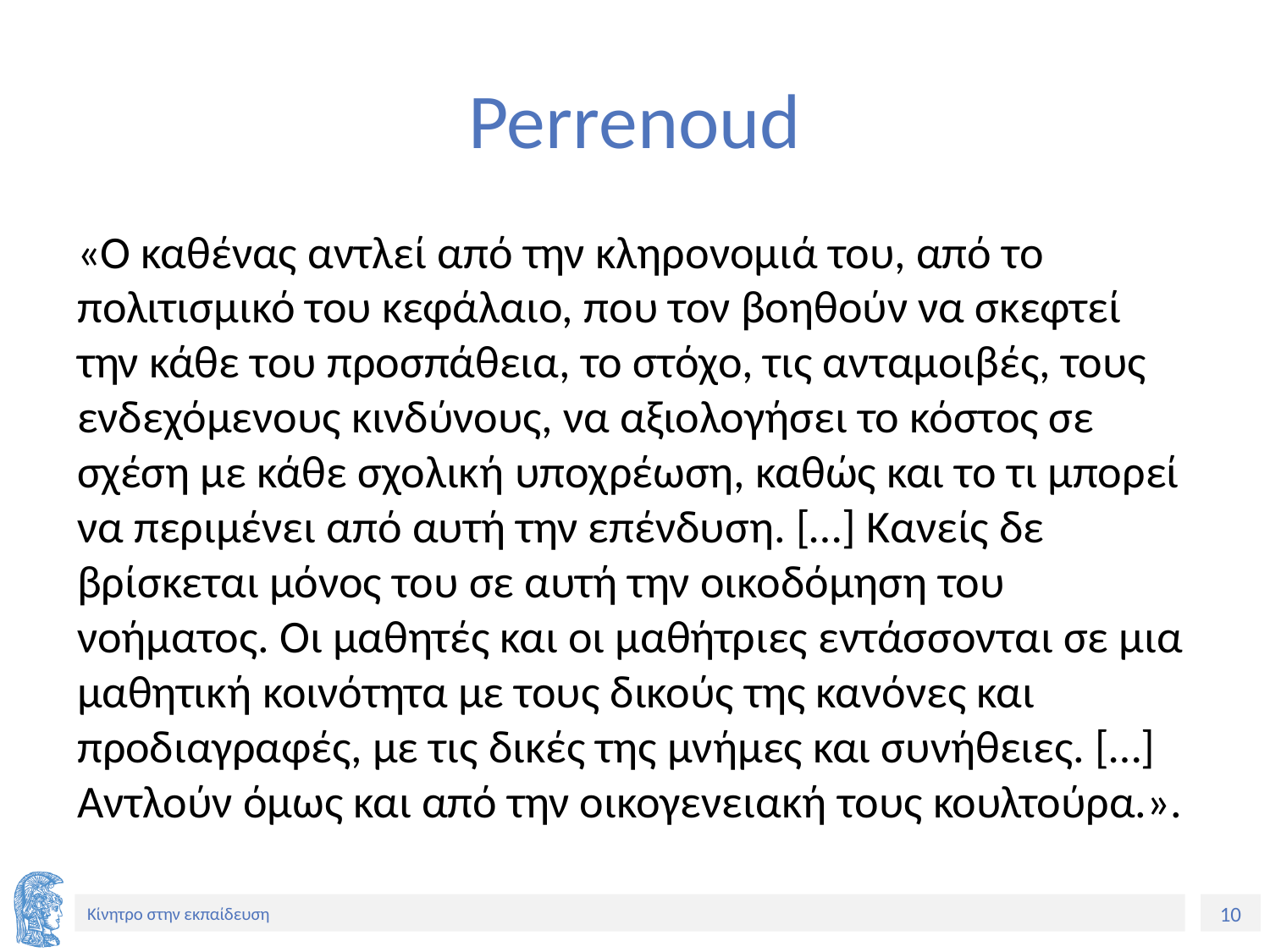

# Perrenoud
«Ο καθένας αντλεί από την κληρονομιά του, από το πολιτισμικό του κεφάλαιο, που τον βοηθούν να σκεφτεί την κάθε του προσπάθεια, το στόχο, τις ανταμοιβές, τους ενδεχόμενους κινδύνους, να αξιολογήσει το κόστος σε σχέση με κάθε σχολική υποχρέωση, καθώς και το τι μπορεί να περιμένει από αυτή την επένδυση. […] Κανείς δε βρίσκεται μόνος του σε αυτή την οικοδόμηση του νοήματος. Οι μαθητές και οι μαθήτριες εντάσσονται σε μια μαθητική κοινότητα με τους δικούς της κανόνες και προδιαγραφές, με τις δικές της μνήμες και συνήθειες. […] Αντλούν όμως και από την οικογενειακή τους κουλτούρα.».